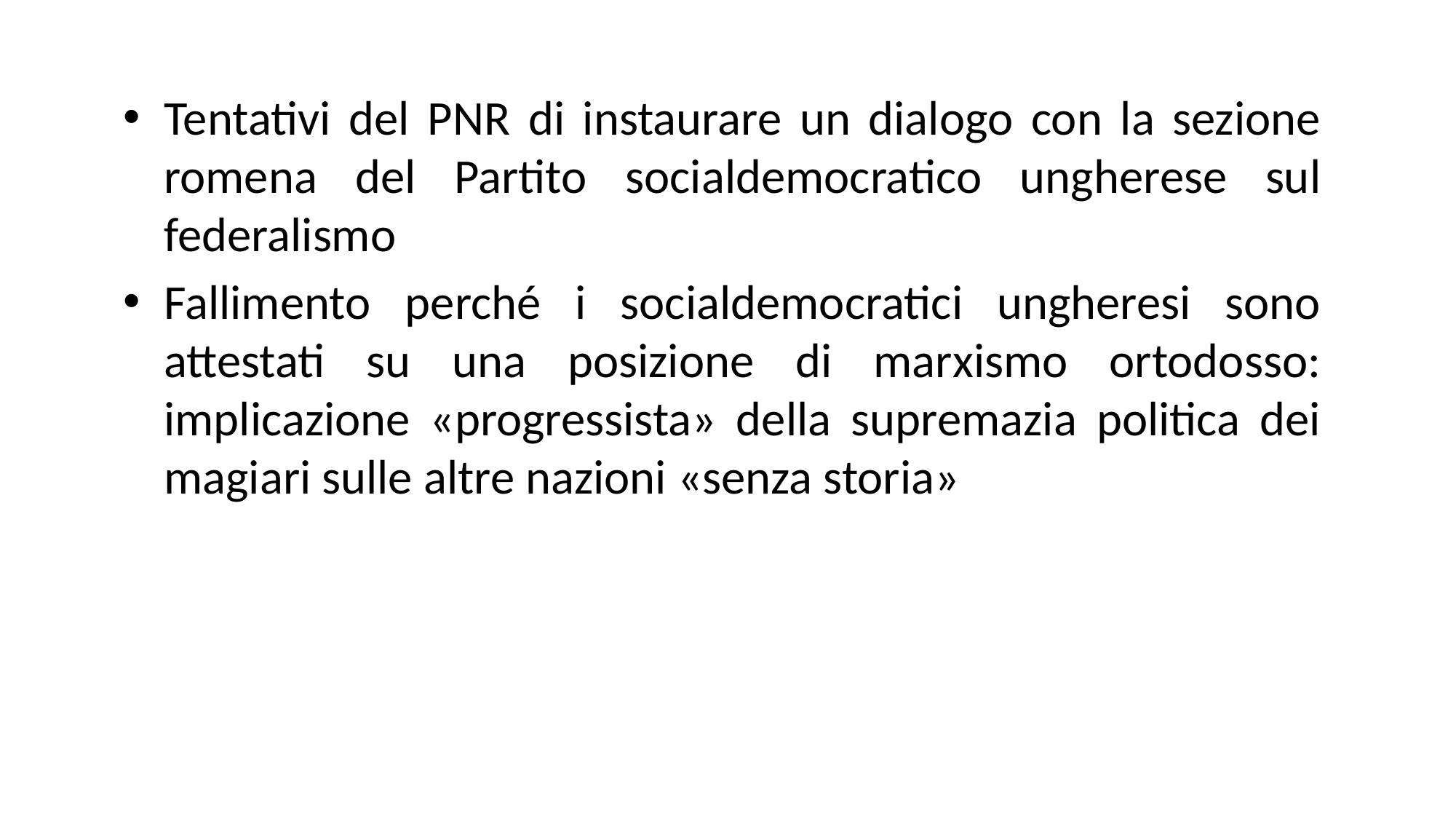

Tentativi del PNR di instaurare un dialogo con la sezione romena del Partito socialdemocratico ungherese sul federalismo
Fallimento perché i socialdemocratici ungheresi sono attestati su una posizione di marxismo ortodosso: implicazione «progressista» della supremazia politica dei magiari sulle altre nazioni «senza storia»